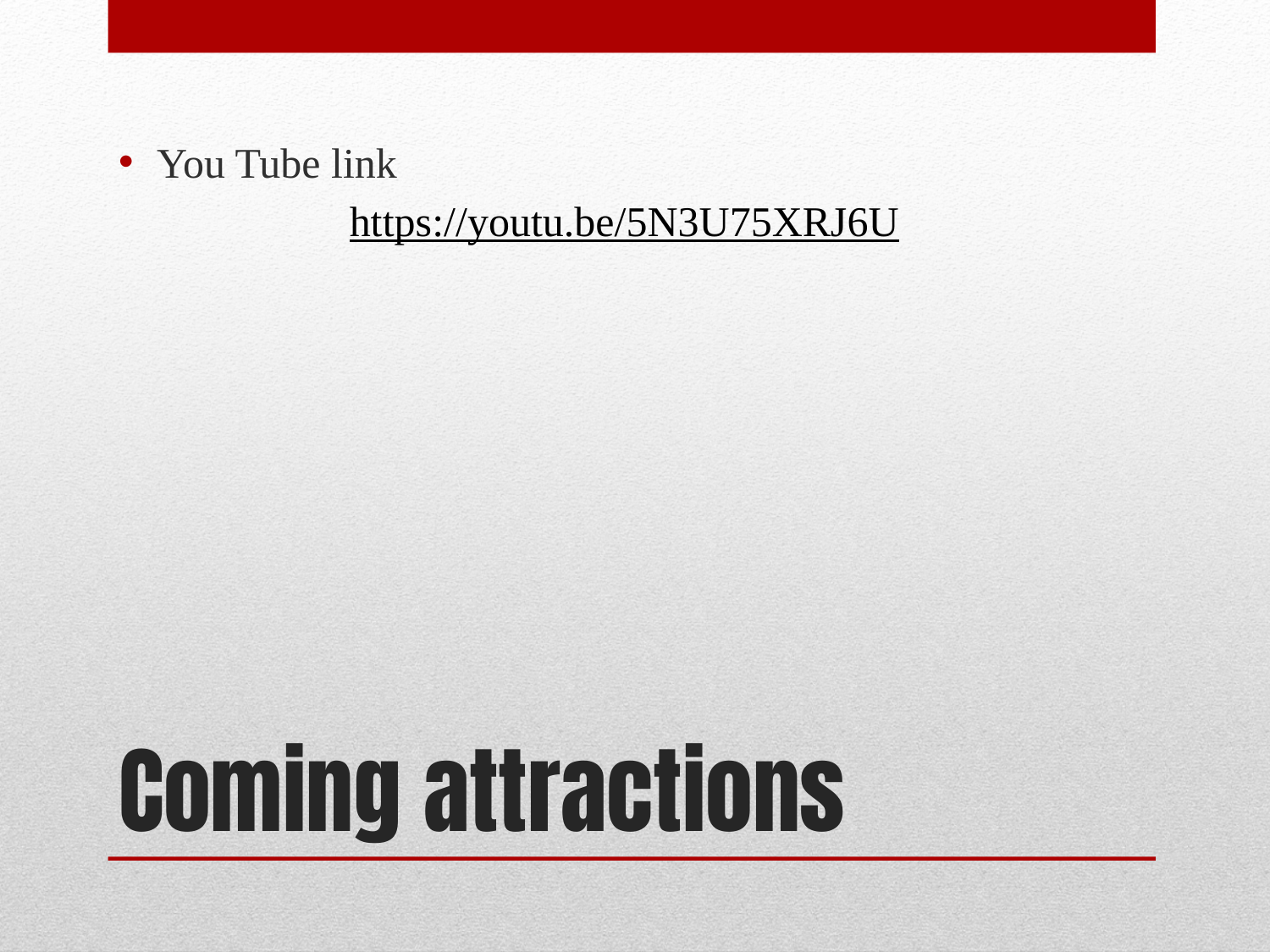

You Tube link
https://youtu.be/5N3U75XRJ6U
# Coming attractions